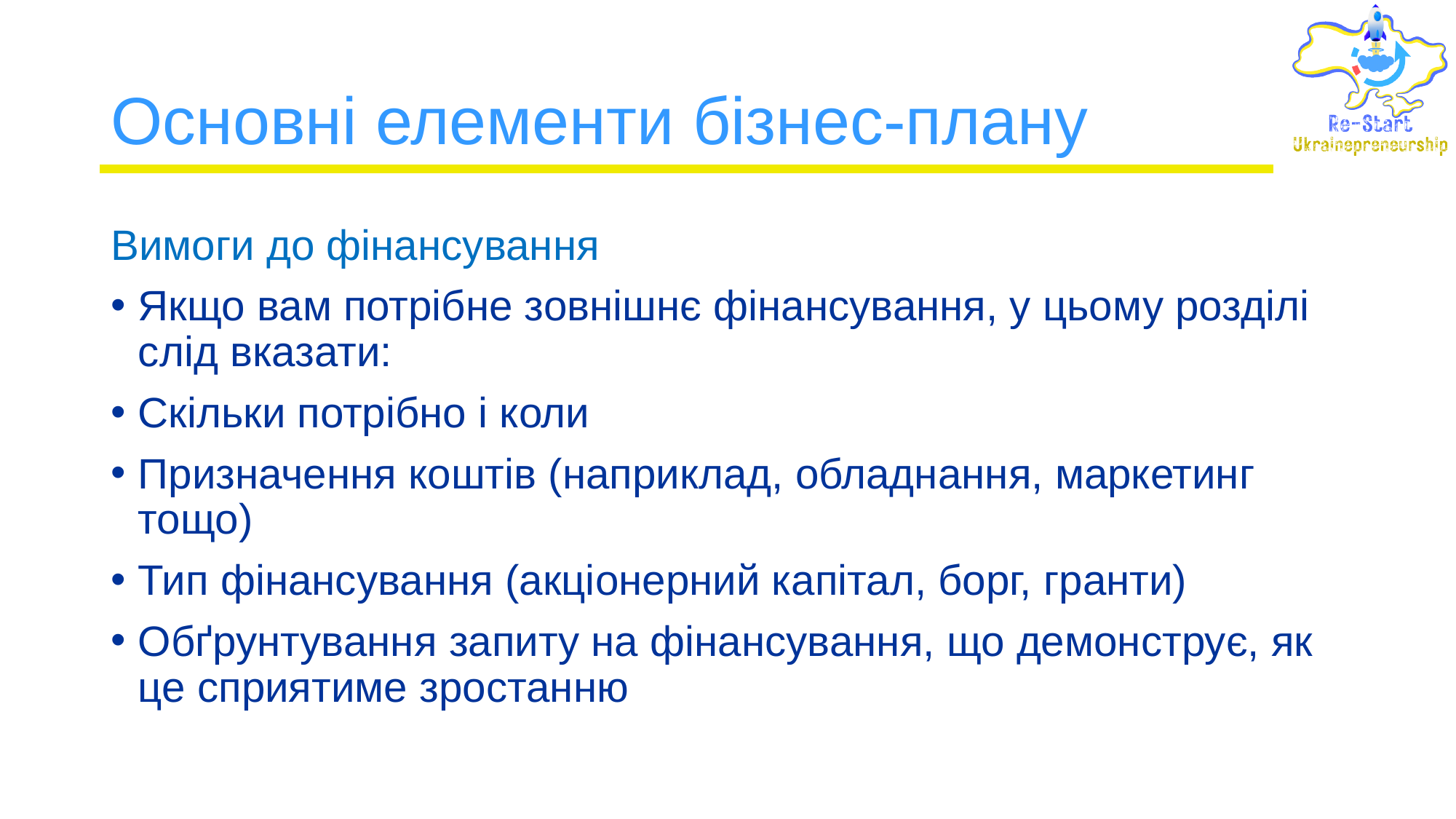

# Основні елементи бізнес-плану
Вимоги до фінансування
Якщо вам потрібне зовнішнє фінансування, у цьому розділі слід вказати:
Скільки потрібно і коли
Призначення коштів (наприклад, обладнання, маркетинг тощо)
Тип фінансування (акціонерний капітал, борг, гранти)
Обґрунтування запиту на фінансування, що демонструє, як це сприятиме зростанню